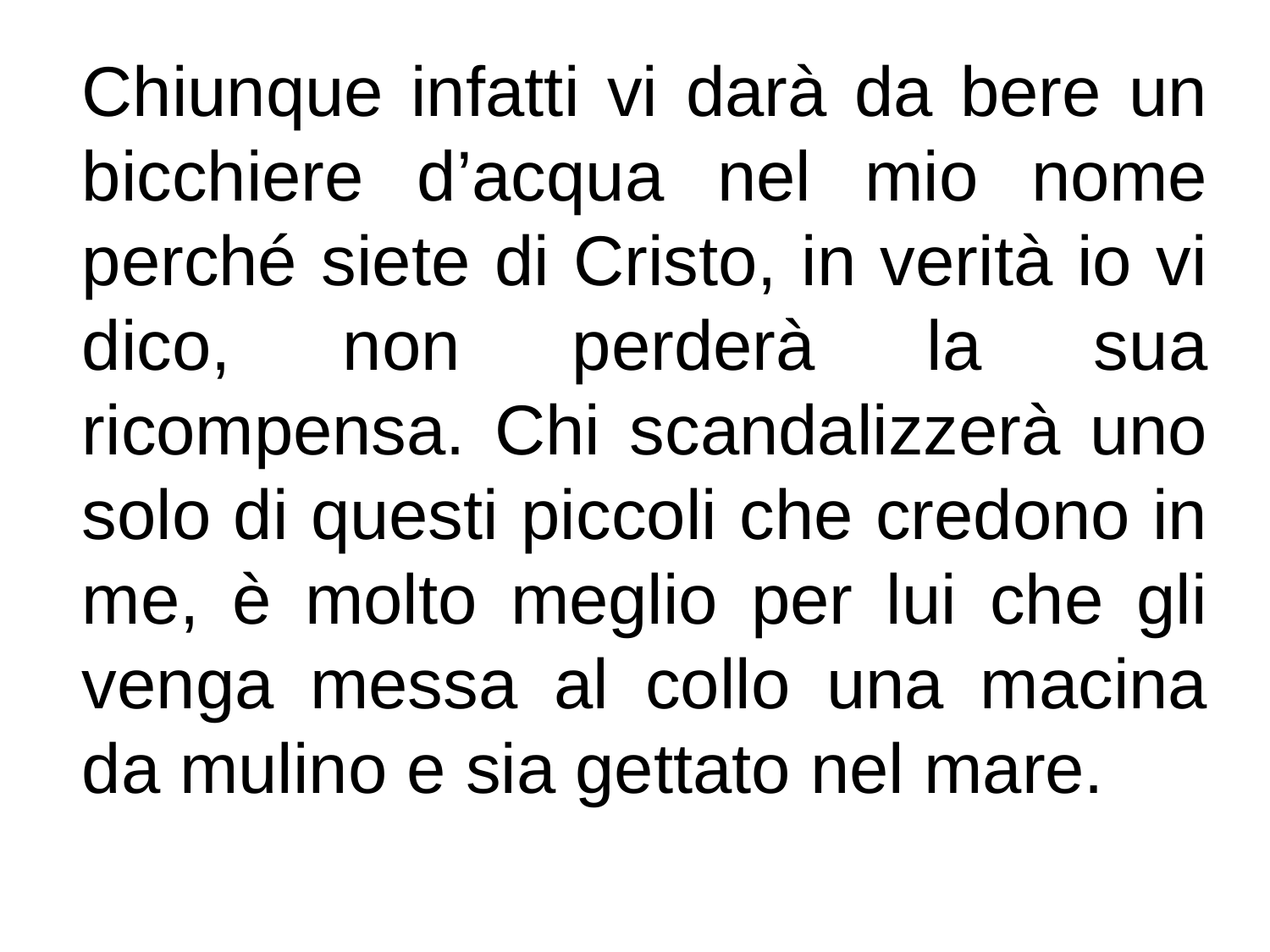

Chiunque infatti vi darà da bere un bicchiere d’acqua nel mio nome perché siete di Cristo, in verità io vi dico, non perderà la sua ricompensa. Chi scandalizzerà uno solo di questi piccoli che credono in me, è molto meglio per lui che gli venga messa al collo una macina da mulino e sia gettato nel mare.